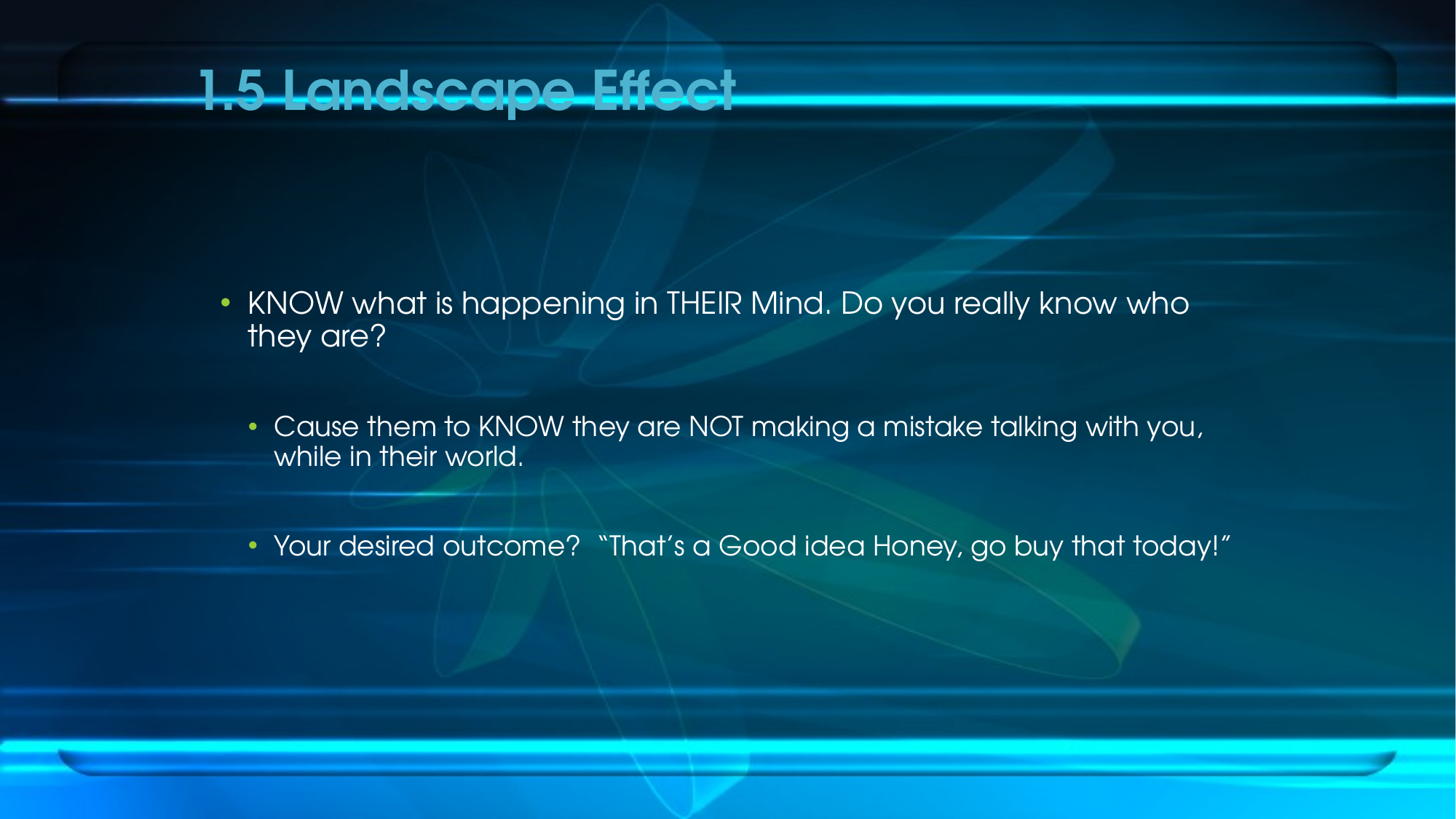

# 1.5 Landscape Effect

KNOW what is happening in THEIR Mind. Do you really know who they are?

Cause them to KNOW they are NOT making a mistake talking with you, while in their world.

Your desired outcome?  “That’s a Good idea Honey, go buy that today!”